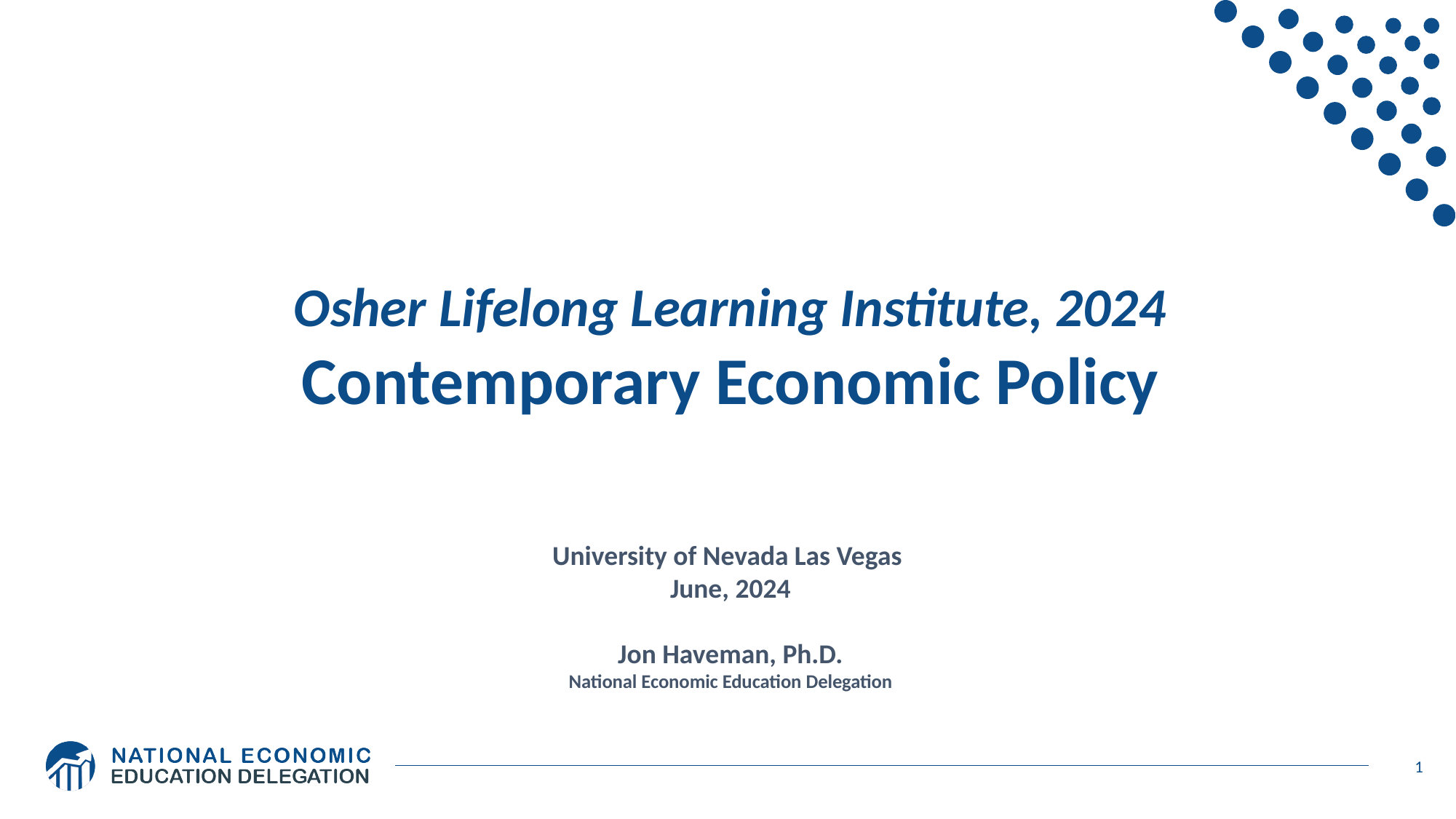

Osher Lifelong Learning Institute, 2024
Contemporary Economic Policy
University of Nevada Las Vegas
June, 2024

Jon Haveman, Ph.D.
National Economic Education Delegation
1